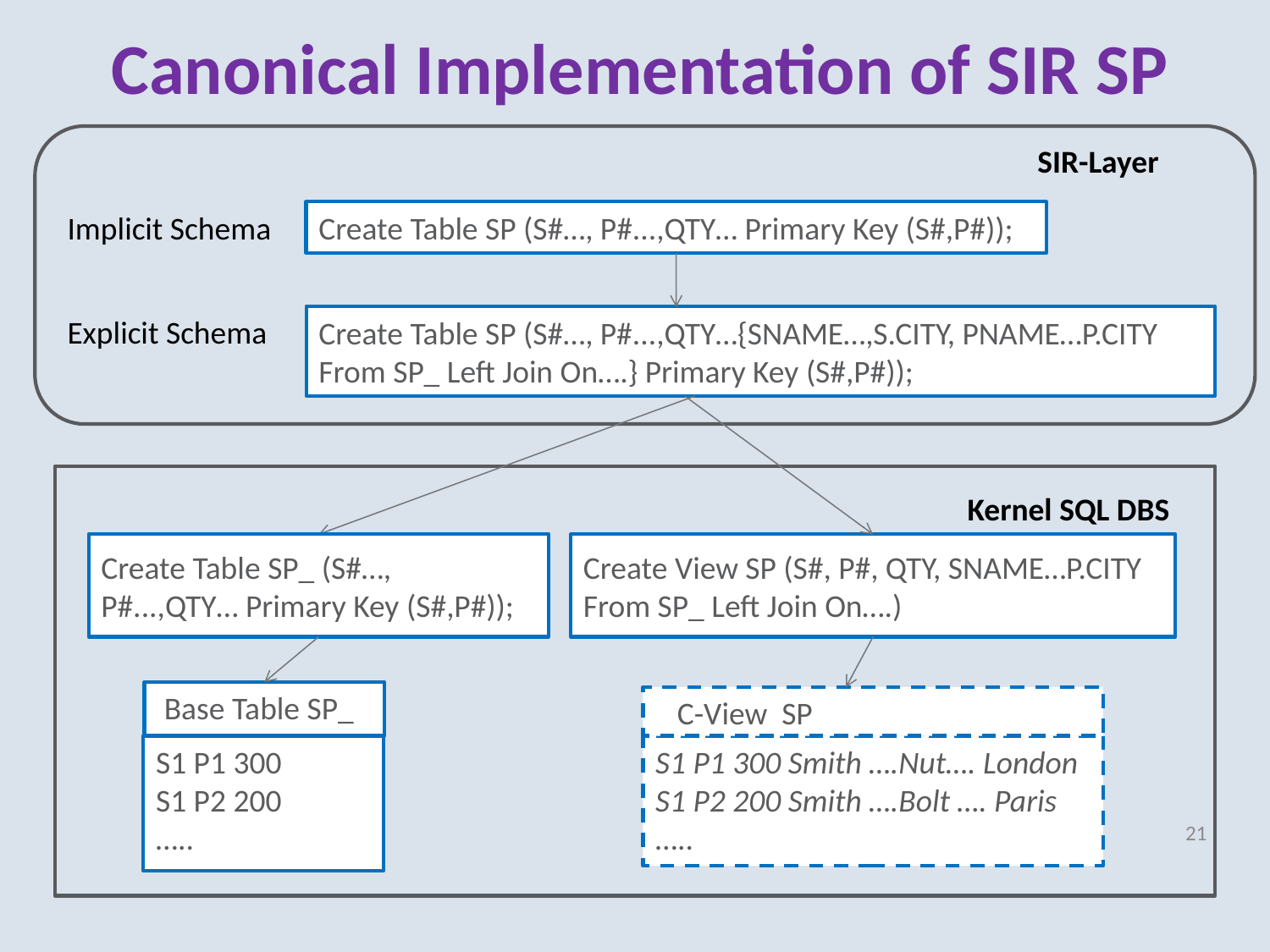

# Canonical Implementation of SIR SP

SIR-Layer
Implicit Schema
Create Table SP (S#…, P#...,QTY… Primary Key (S#,P#));
Explicit Schema
Create Table SP (S#…, P#...,QTY…{SNAME…,S.CITY, PNAME…P.CITY From SP_ Left Join On….} Primary Key (S#,P#));

Kernel SQL DBS
Create Table SP_ (S#…, P#...,QTY… Primary Key (S#,P#));
Create View SP (S#, P#, QTY, SNAME…P.CITY From SP_ Left Join On….)
 Base Table SP_
   C-View  SP
S1 P1 300
S1 P2 200
…..
S1 P1 300 Smith ….Nut…. London
S1 P2 200 Smith ….Bolt …. Paris
…..
21